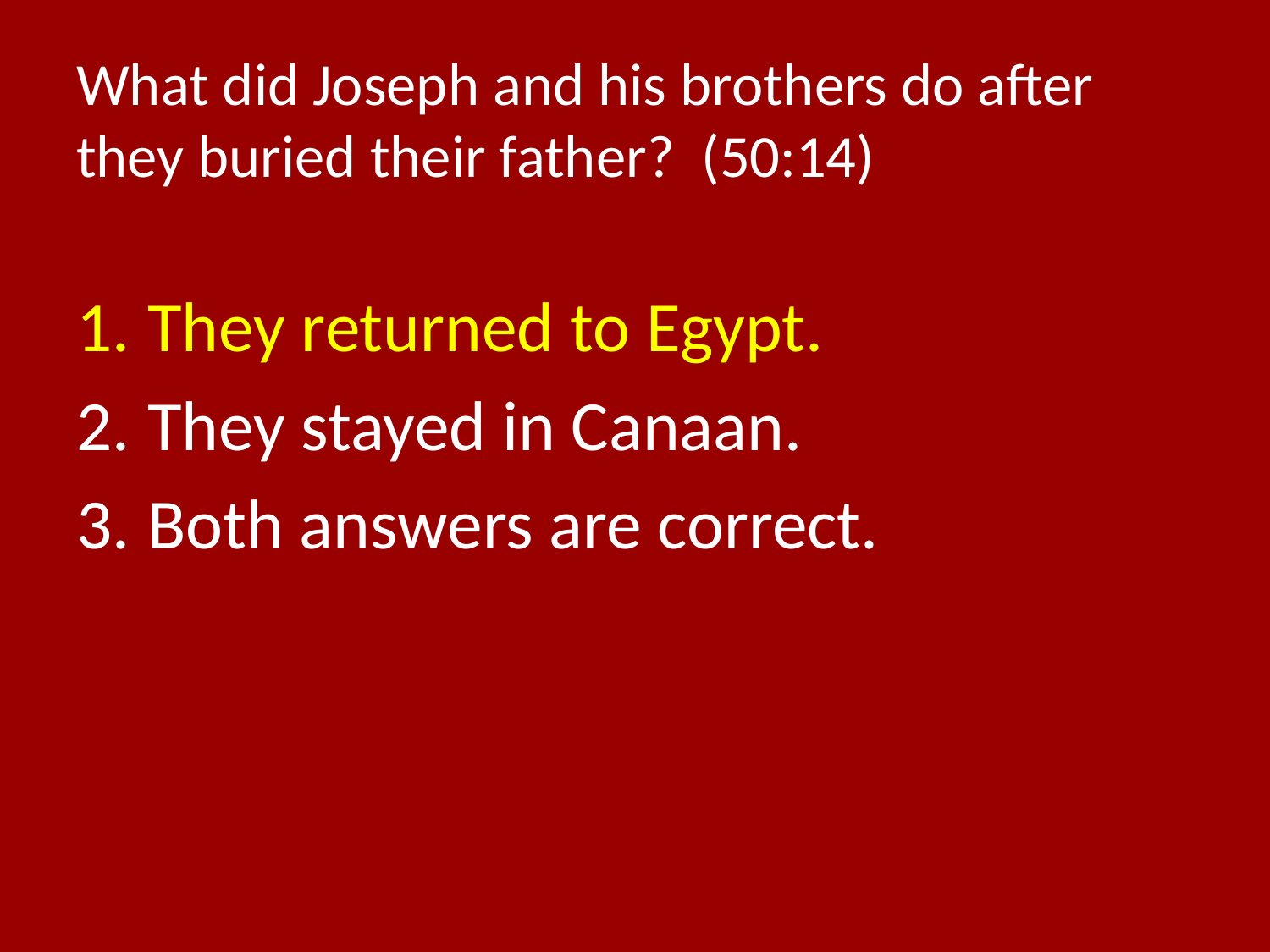

# What did Joseph and his brothers do after they buried their father?  (50:14)
They returned to Egypt.
They stayed in Canaan.
Both answers are correct.